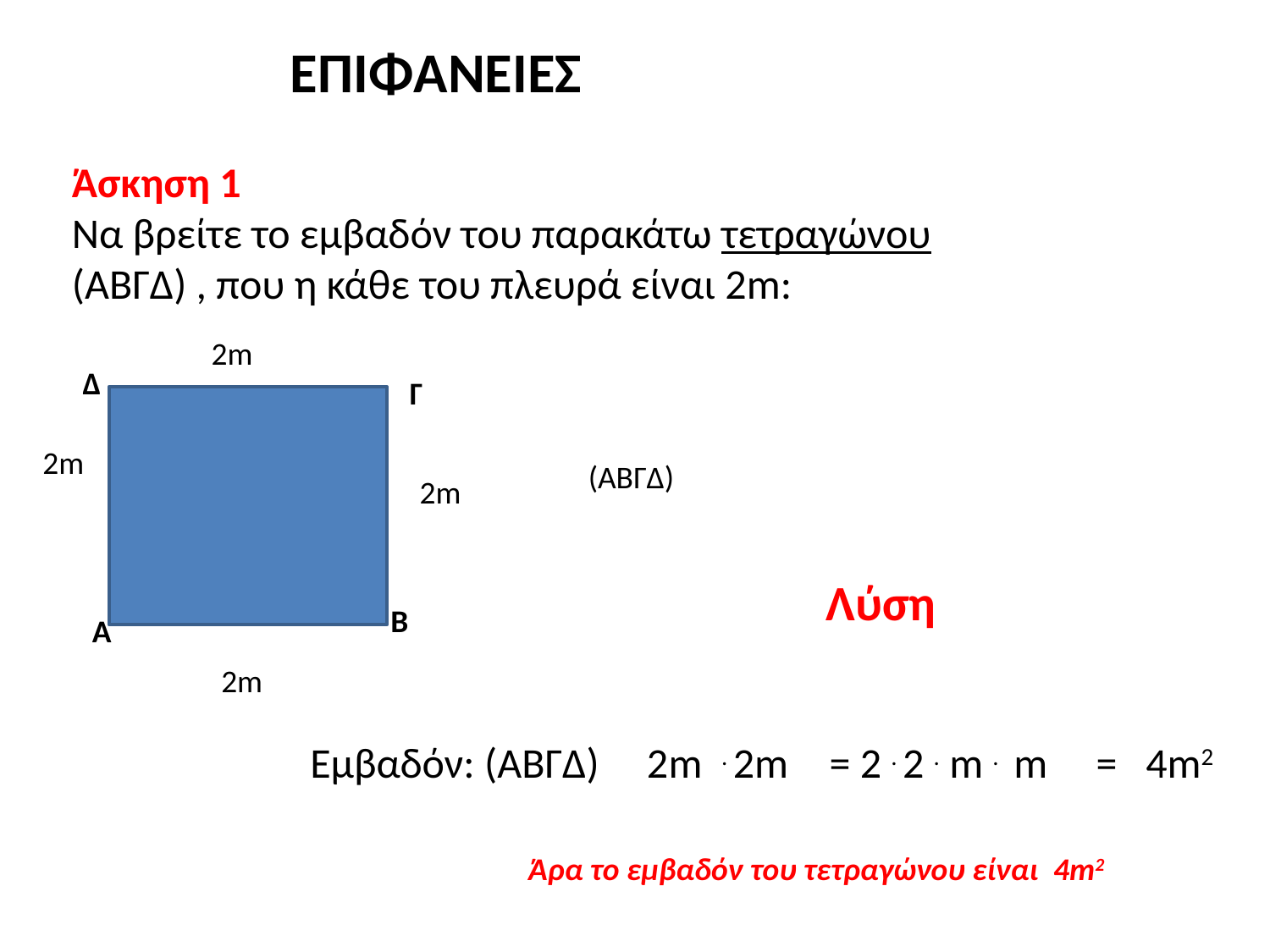

ΕΠΙΦΑΝΕΙΕΣ
Άσκηση 1
Να βρείτε το εμβαδόν του παρακάτω τετραγώνου (ΑΒΓΔ) , που η κάθε του πλευρά είναι 2m:
2m
Δ
Γ

2m
(ΑΒΓΔ)
2m
Λύση
Β
Α
2m
Εμβαδόν: (ΑΒΓΔ)     2m  . 2m
= 2 . 2 . m .  m
=   4m2
Άρα το εμβαδόν του τετραγώνου είναι  4m2